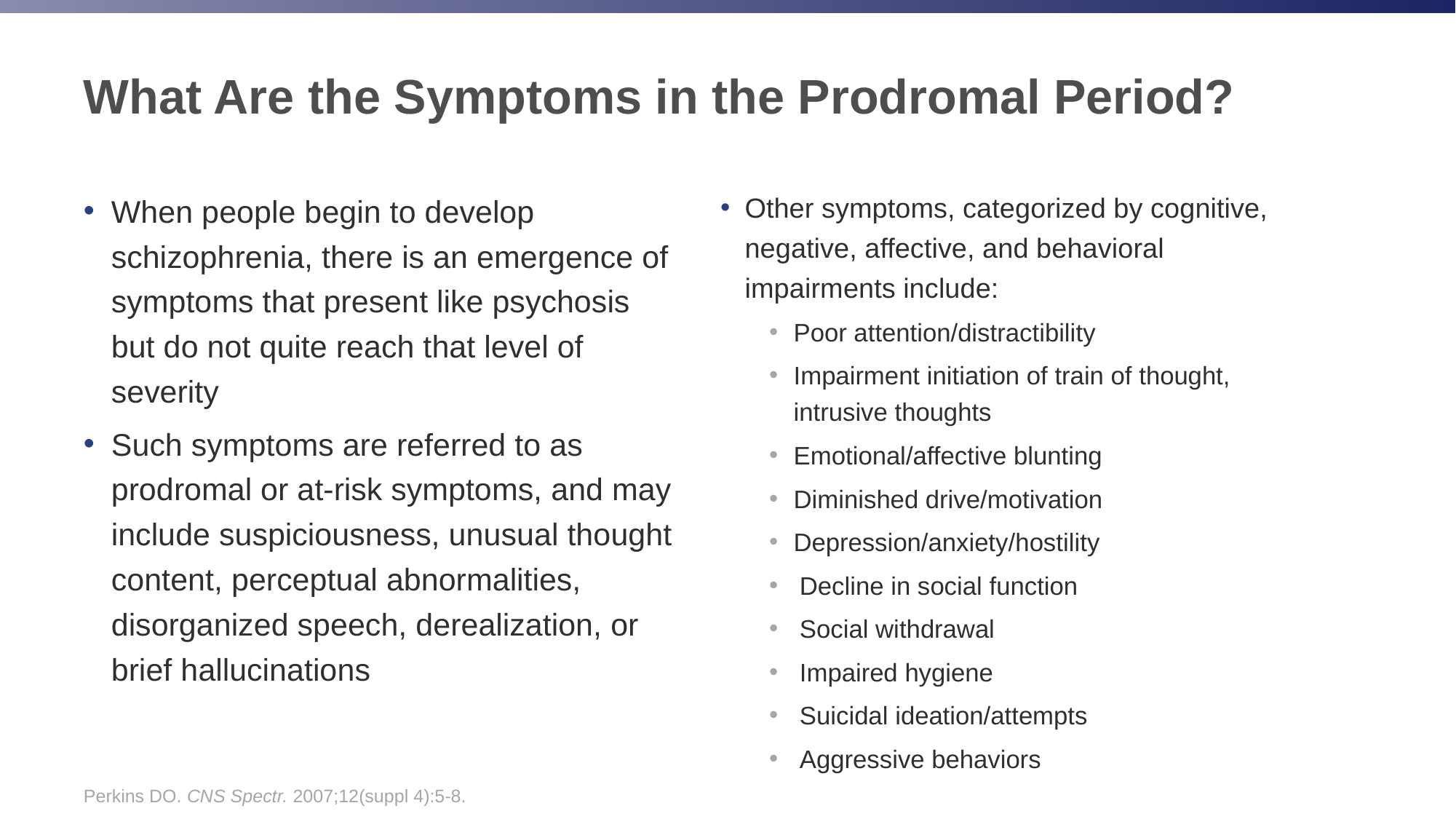

# What Are the Symptoms in the Prodromal Period?
When people begin to develop schizophrenia, there is an emergence of symptoms that present like psychosis but do not quite reach that level of severity
Such symptoms are referred to as prodromal or at-risk symptoms, and may include suspiciousness, unusual thought content, perceptual abnormalities, disorganized speech, derealization, or brief hallucinations

Other symptoms, categorized by cognitive, negative, affective, and behavioral impairments include:
Poor attention/distractibility
Impairment initiation of train of thought, intrusive thoughts
Emotional/affective blunting
Diminished drive/motivation
Depression/anxiety/hostility
Decline in social function
Social withdrawal
Impaired hygiene
Suicidal ideation/attempts
Aggressive behaviors

Perkins DO. CNS Spectr. 2007;12(suppl 4):5-8.